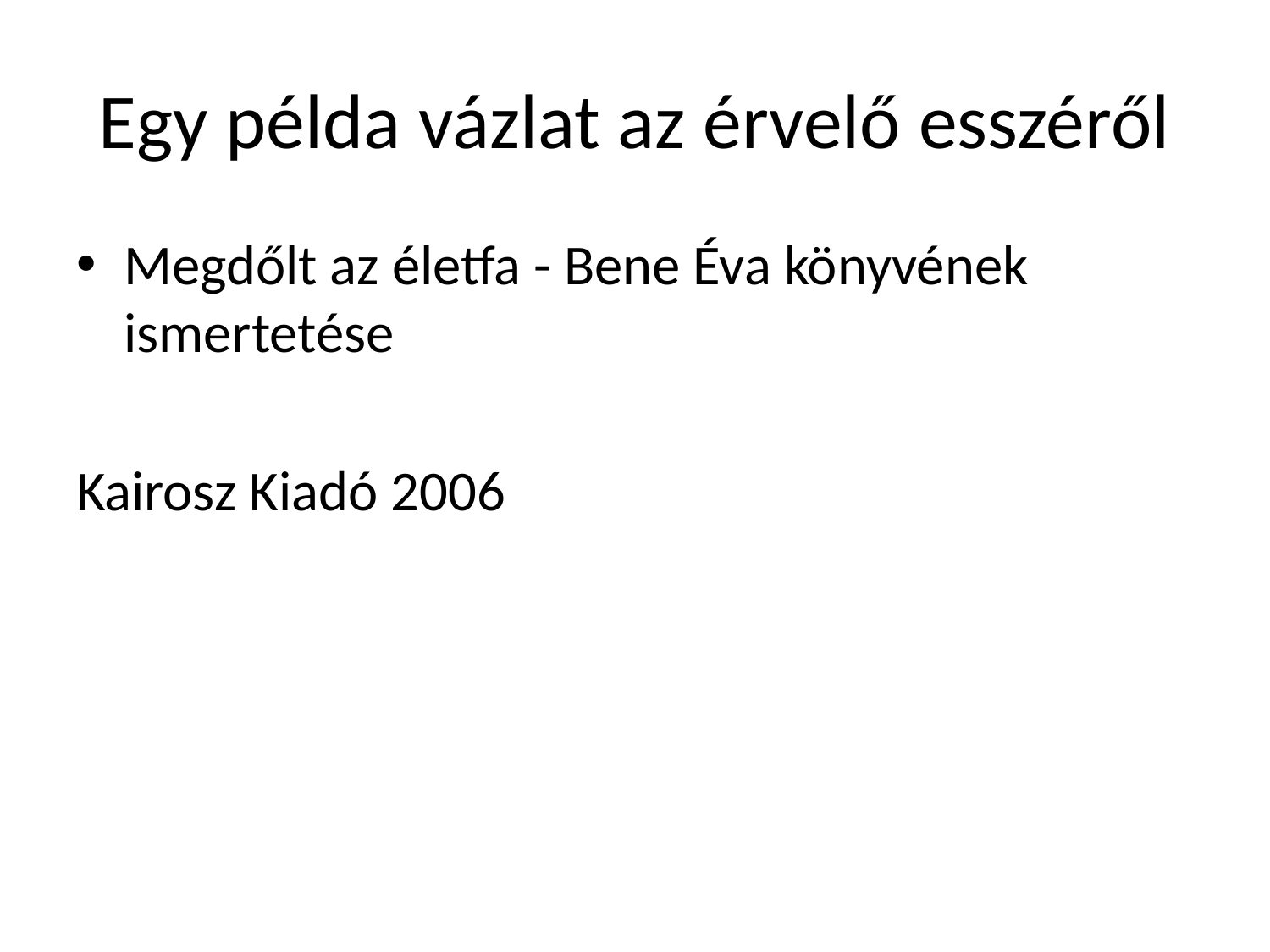

# Egy példa vázlat az érvelő esszéről
Megdőlt az életfa - Bene Éva könyvének ismertetése

Kairosz Kiadó 2006